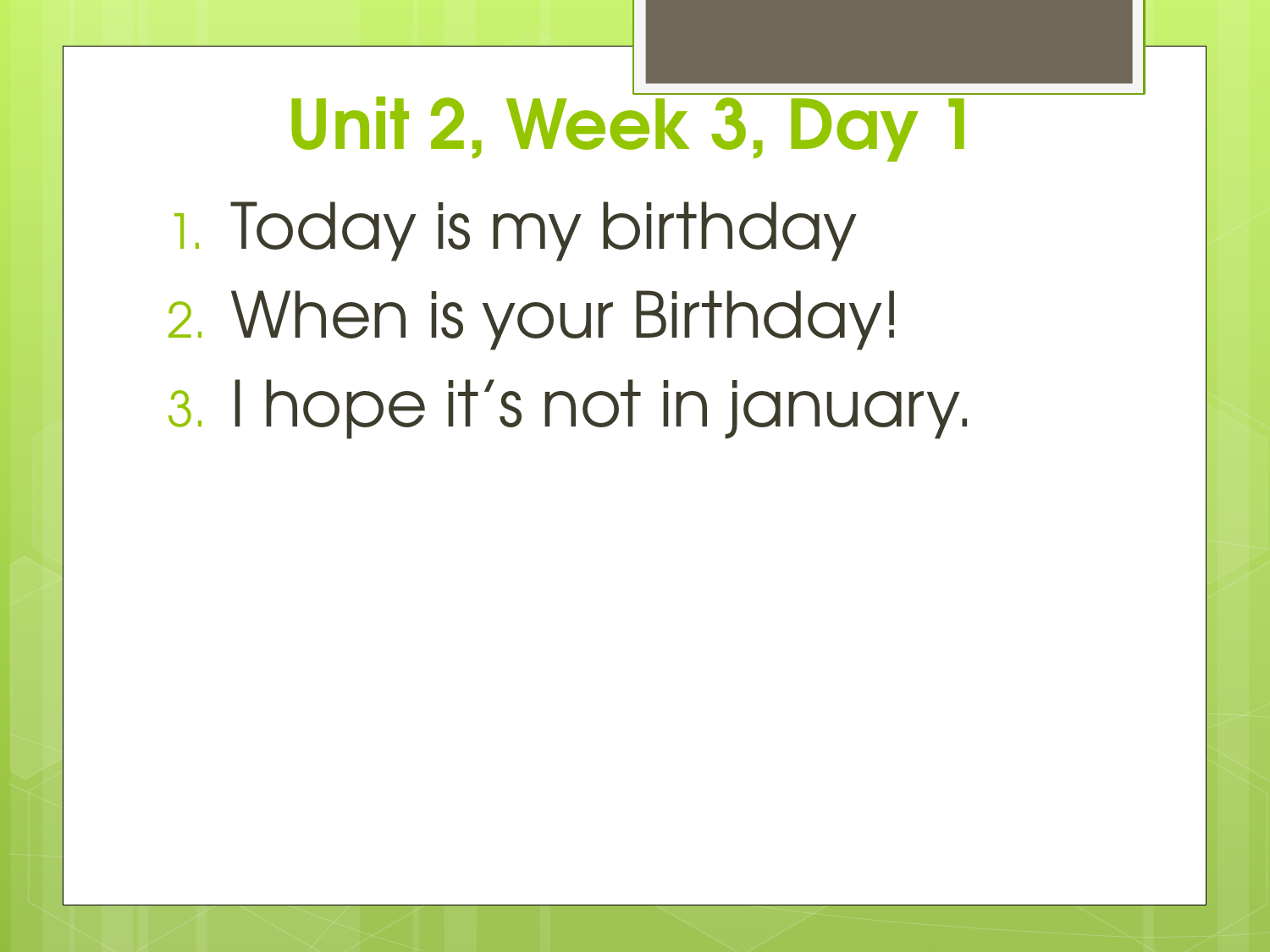

# Unit 2, Week 3, Day 1
Today is my birthday
When is your Birthday!
I hope it’s not in january.